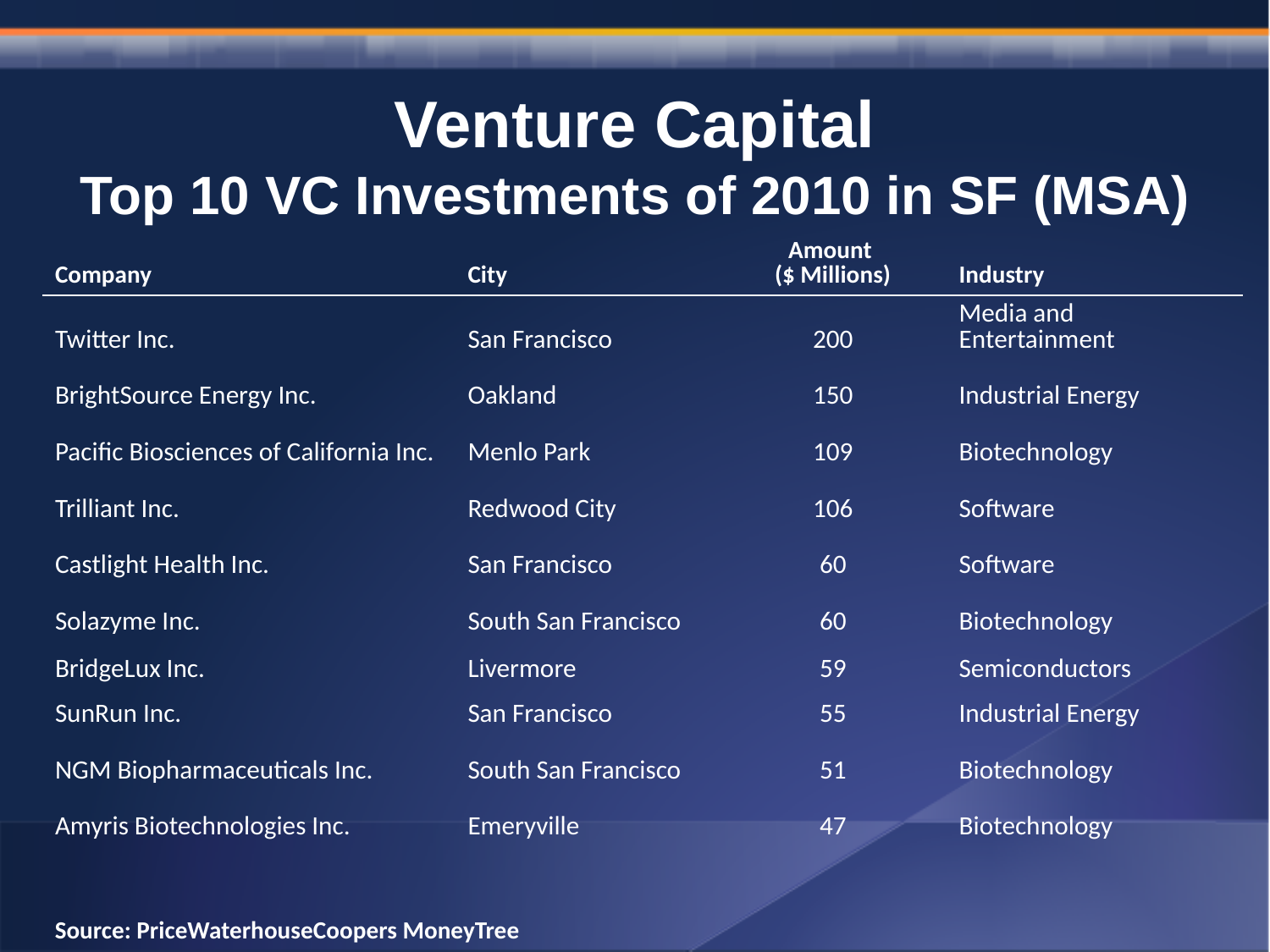

# Venture Capital Top 10 VC Investments of 2010 in SF (MSA)
| Company | City | Amount ($ Millions) | Industry |
| --- | --- | --- | --- |
| Twitter Inc. | San Francisco | 200 | Media and Entertainment |
| BrightSource Energy Inc. | Oakland | 150 | Industrial Energy |
| Pacific Biosciences of California Inc. | Menlo Park | 109 | Biotechnology |
| Trilliant Inc. | Redwood City | 106 | Software |
| Castlight Health Inc. | San Francisco | 60 | Software |
| Solazyme Inc. | South San Francisco | 60 | Biotechnology |
| BridgeLux Inc. | Livermore | 59 | Semiconductors |
| SunRun Inc. | San Francisco | 55 | Industrial Energy |
| NGM Biopharmaceuticals Inc. | South San Francisco | 51 | Biotechnology |
| Amyris Biotechnologies Inc. | Emeryville | 47 | Biotechnology |
Source: PriceWaterhouseCoopers MoneyTree